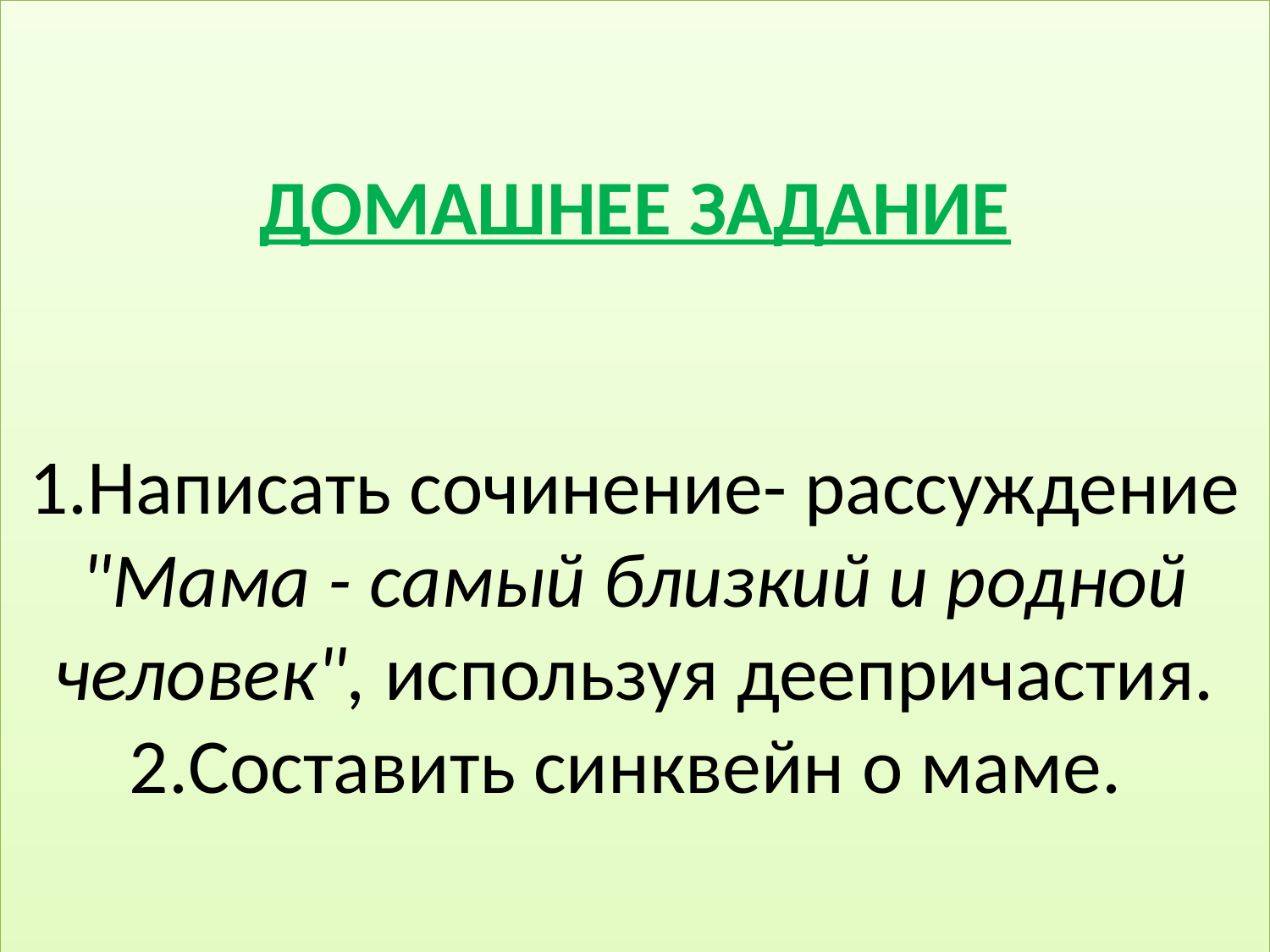

# ДОМАШНЕЕ ЗАДАНИЕ 1.Написать сочинение- рассуждение "Мама - самый близкий и родной человек", используя деепричастия. 2.Составить синквейн о маме.